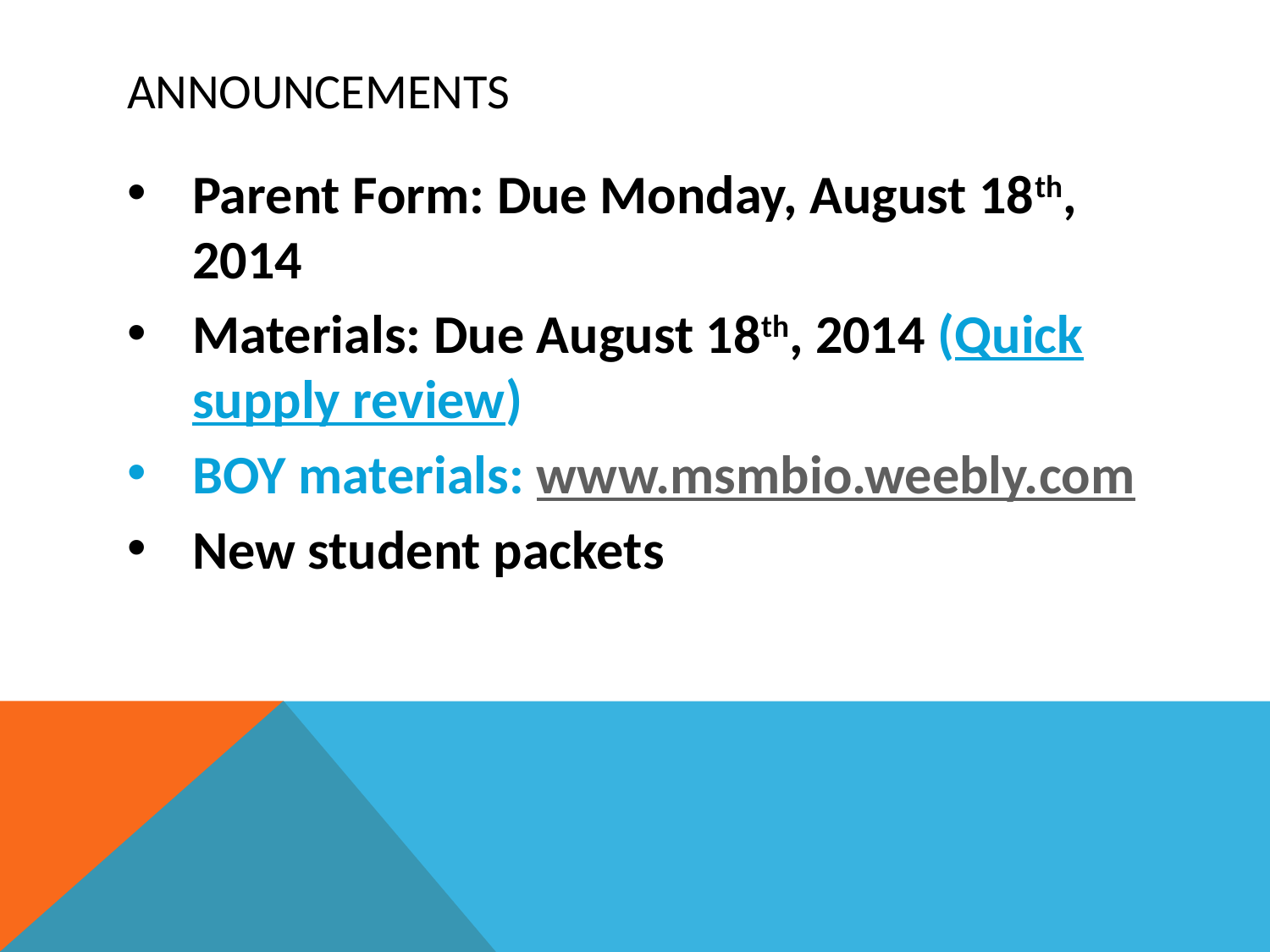

# Announcements
Parent Form: Due Monday, August 18th, 2014
Materials: Due August 18th, 2014 (Quick supply review)
BOY materials: www.msmbio.weebly.com
New student packets